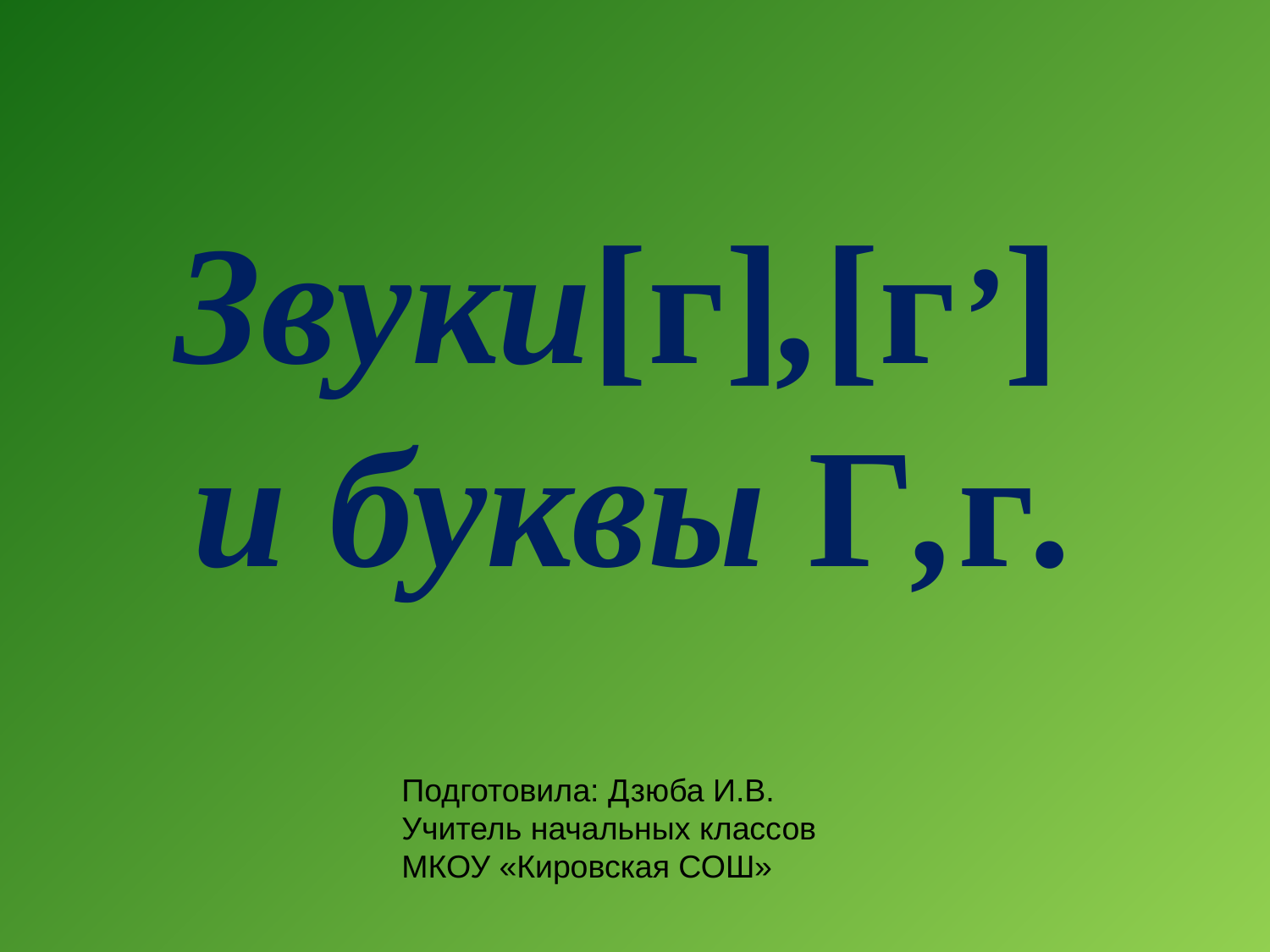

# Звуки[г],[г’] и буквы Г,г.
Подготовила: Дзюба И.В.
Учитель начальных классов
МКОУ «Кировская СОШ»